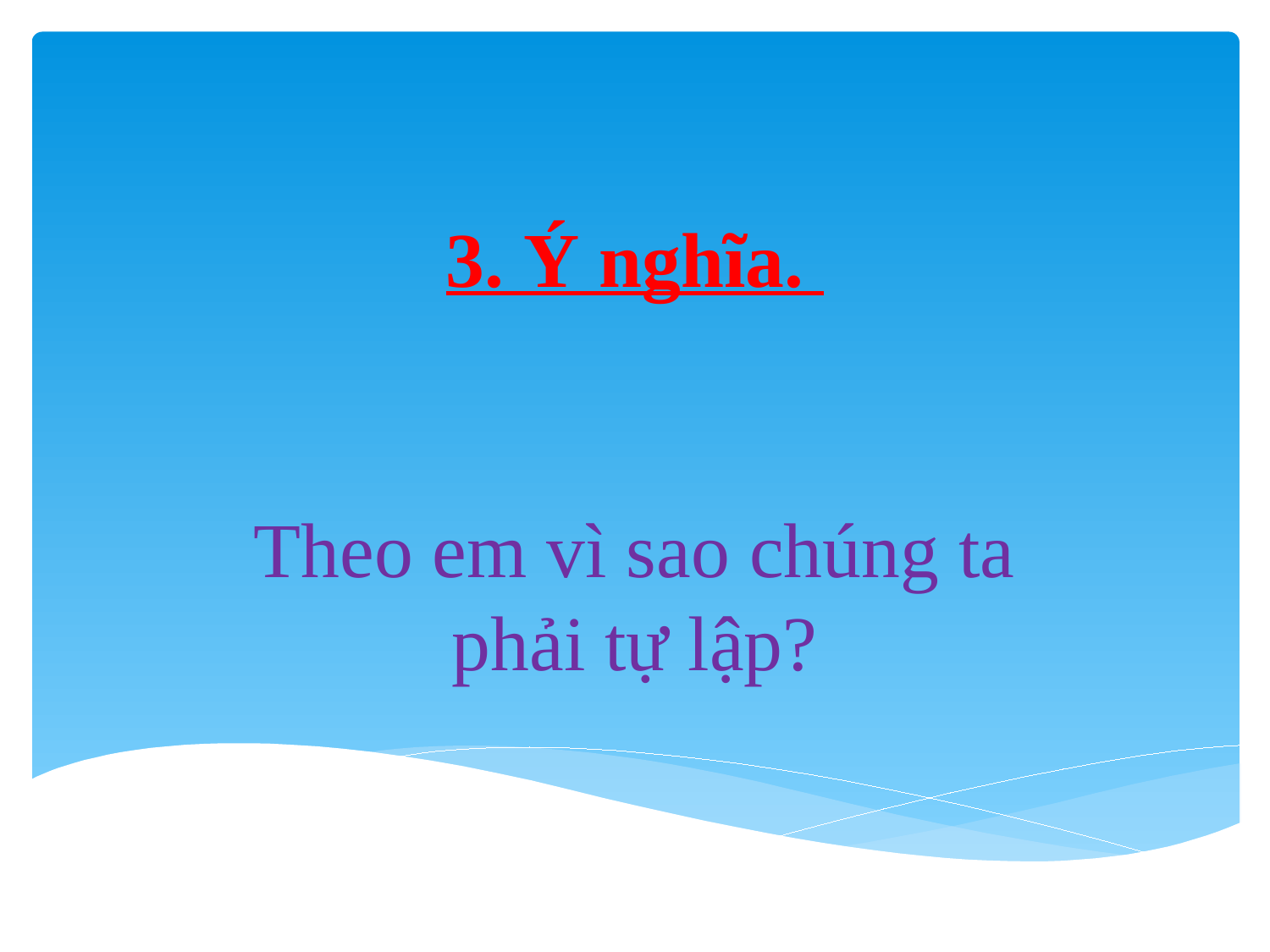

# 3. Ý nghĩa.
Theo em vì sao chúng ta phải tự lập?